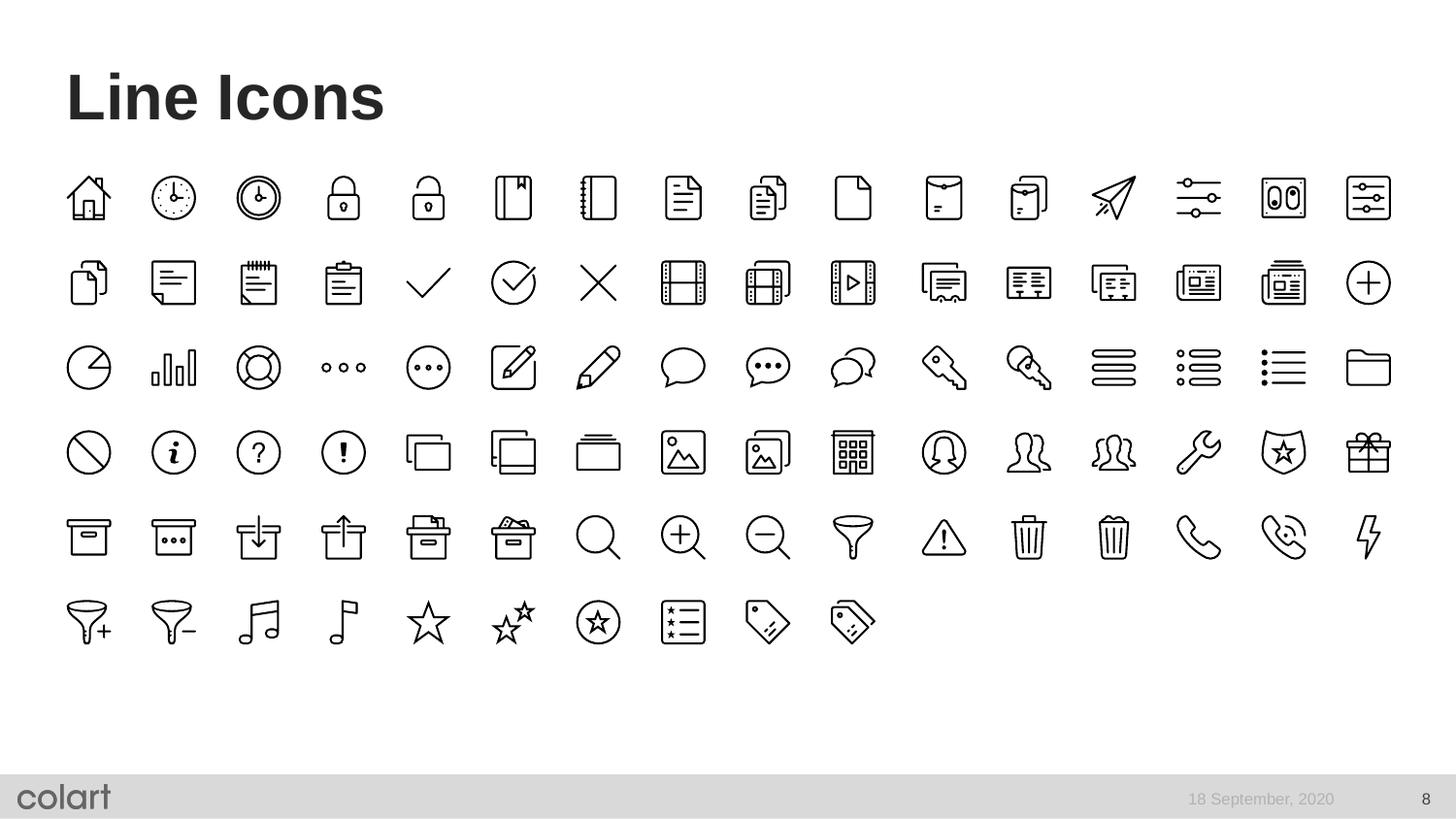

# Line Icons

18 September, 2020
8